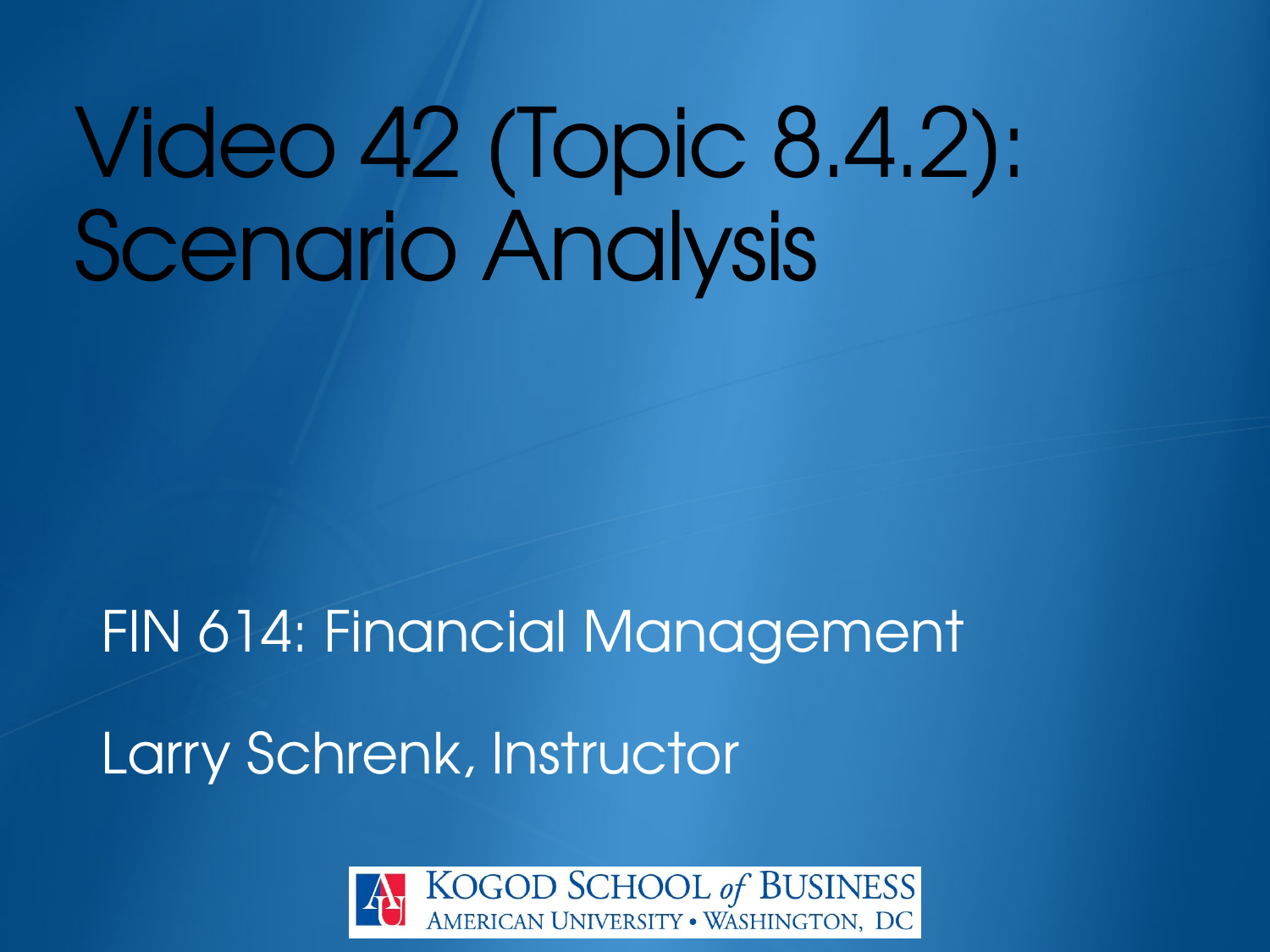

# Video 42 (Topic 8.4.2): Scenario Analysis
FIN 614: Financial Management

Larry Schrenk, Instructor